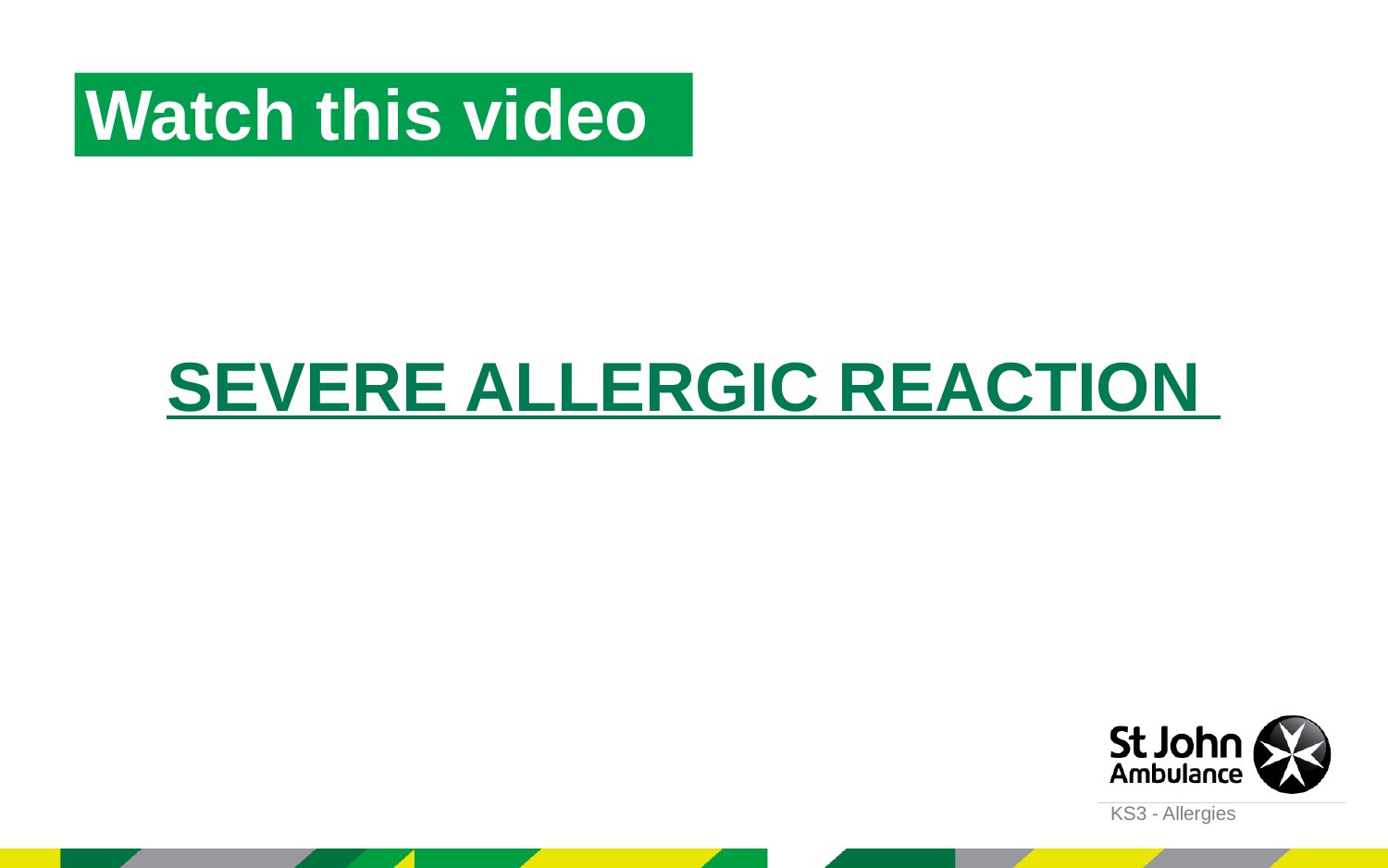

Watch this video
SEVERE ALLERGIC REACTION
KS3 - Allergies